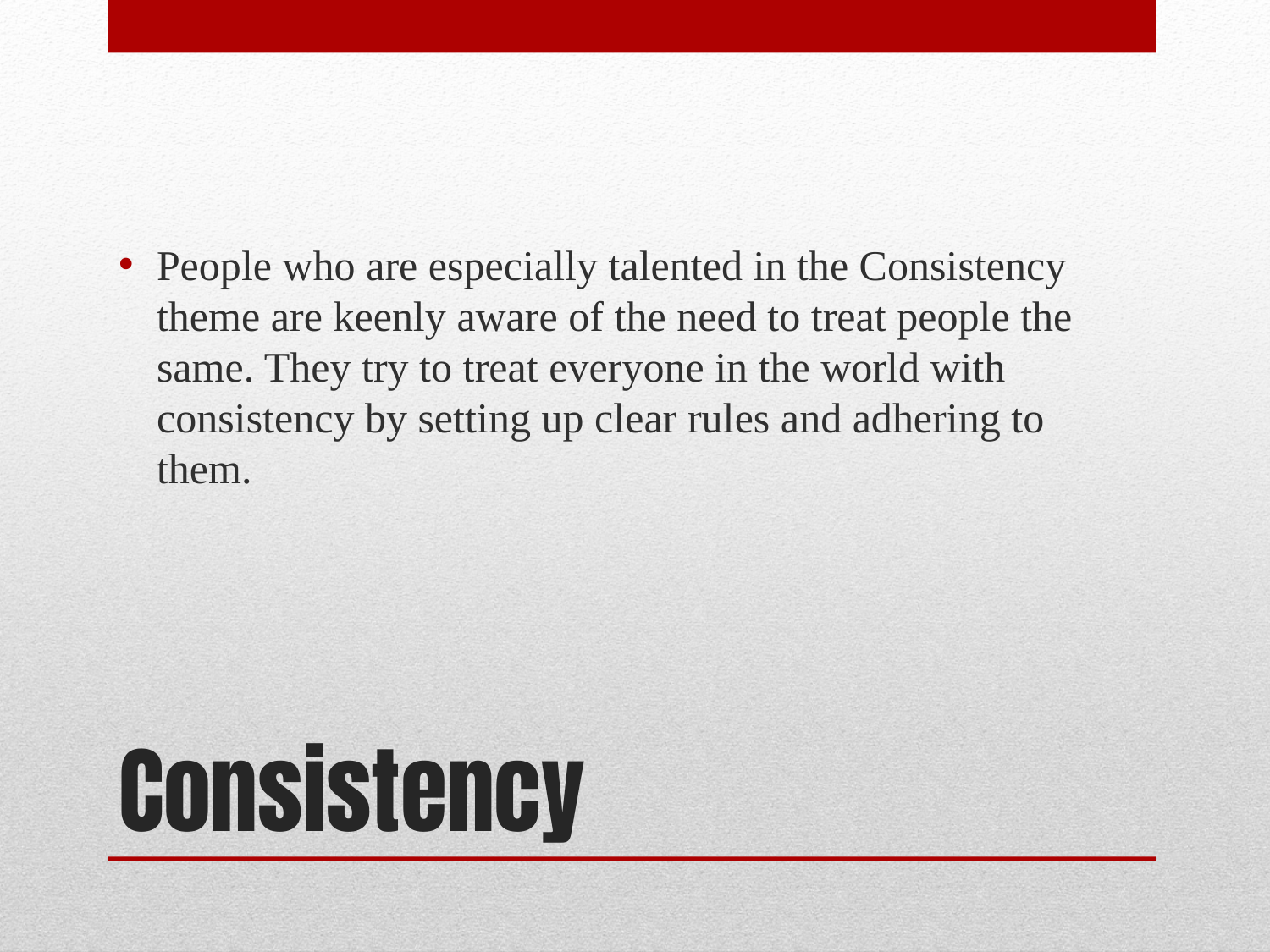

People who are especially talented in the Consistency theme are keenly aware of the need to treat people the same. They try to treat everyone in the world with consistency by setting up clear rules and adhering to them.
# Consistency